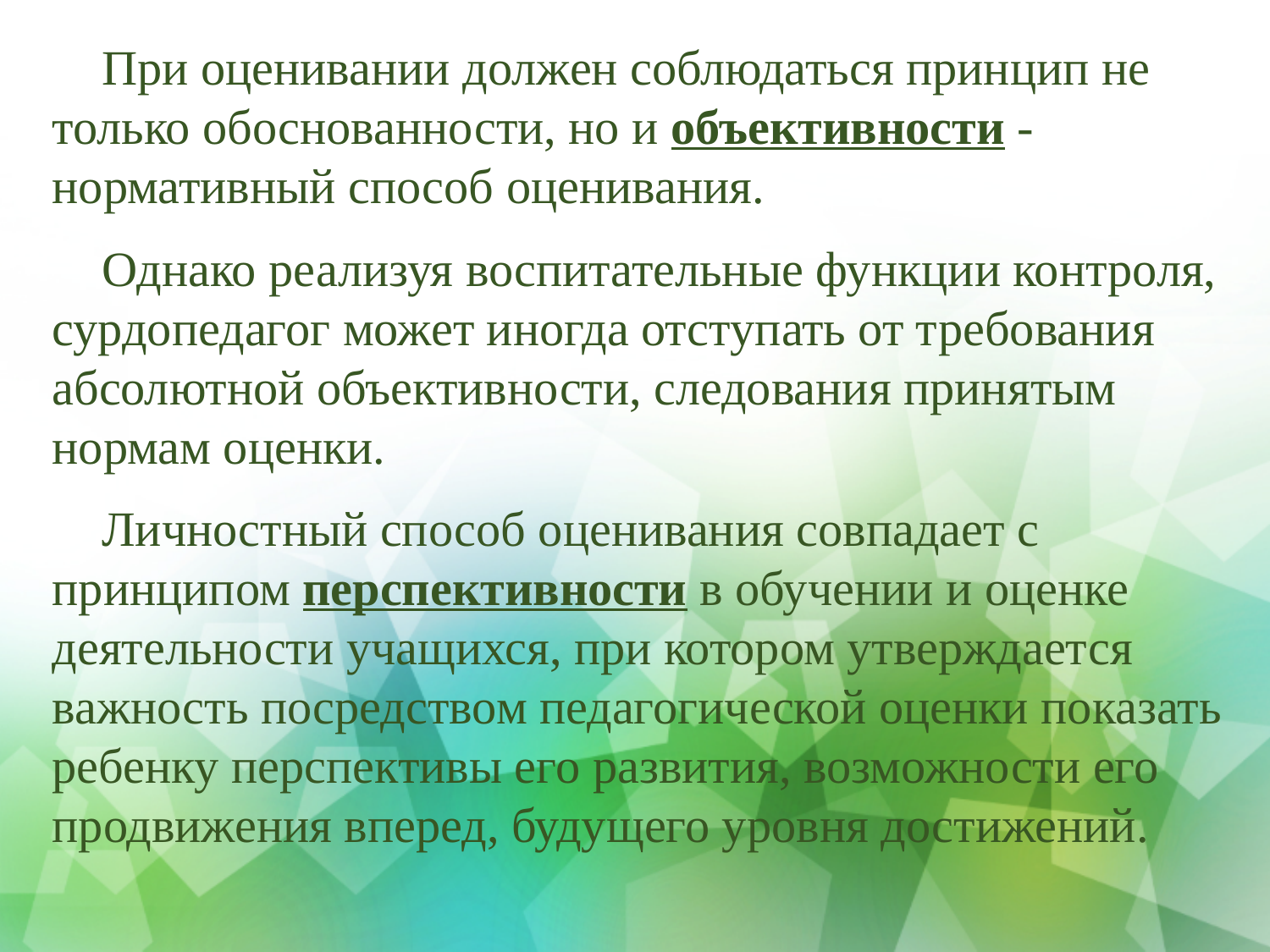

При оценивании должен соблюдаться принцип не только обоснованности, но и объективности - нормативный способ оценивания.

Однако реализуя воспитательные функции контроля, сурдопедагог может иногда отступать от требования абсолютной объективности, следования принятым нормам оценки.

Личностный способ оценивания совпадает с принципом перспективности в обучении и оценке деятельности учащихся, при котором утверждается важность посредством педагогической оценки показать ребенку перспективы его развития, возможности его продвижения вперед, будущего уровня достижений.